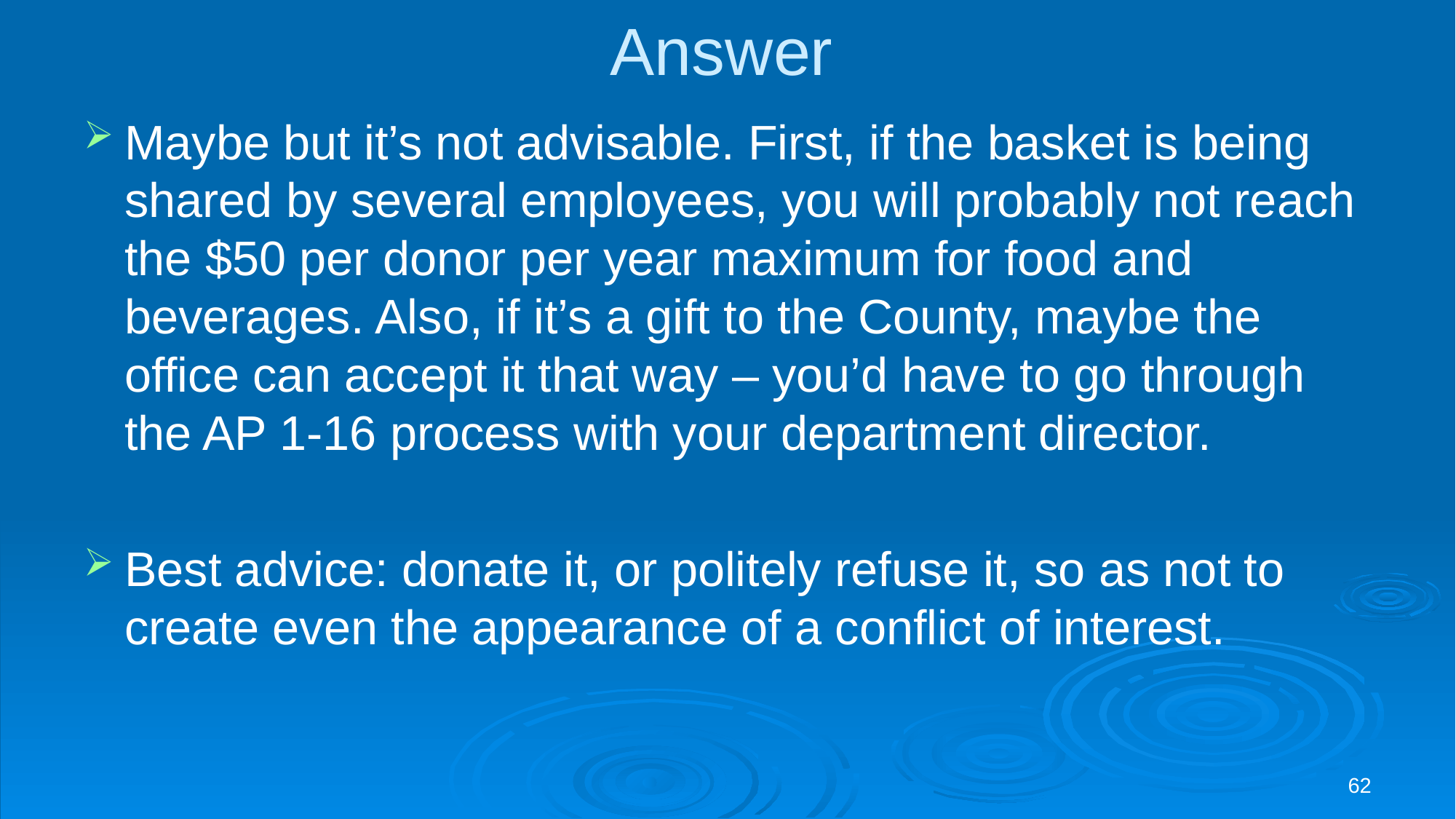

# Answer
Maybe but it’s not advisable. First, if the basket is being shared by several employees, you will probably not reach the $50 per donor per year maximum for food and beverages. Also, if it’s a gift to the County, maybe the office can accept it that way – you’d have to go through the AP 1-16 process with your department director.

Best advice: donate it, or politely refuse it, so as not to create even the appearance of a conflict of interest.
62